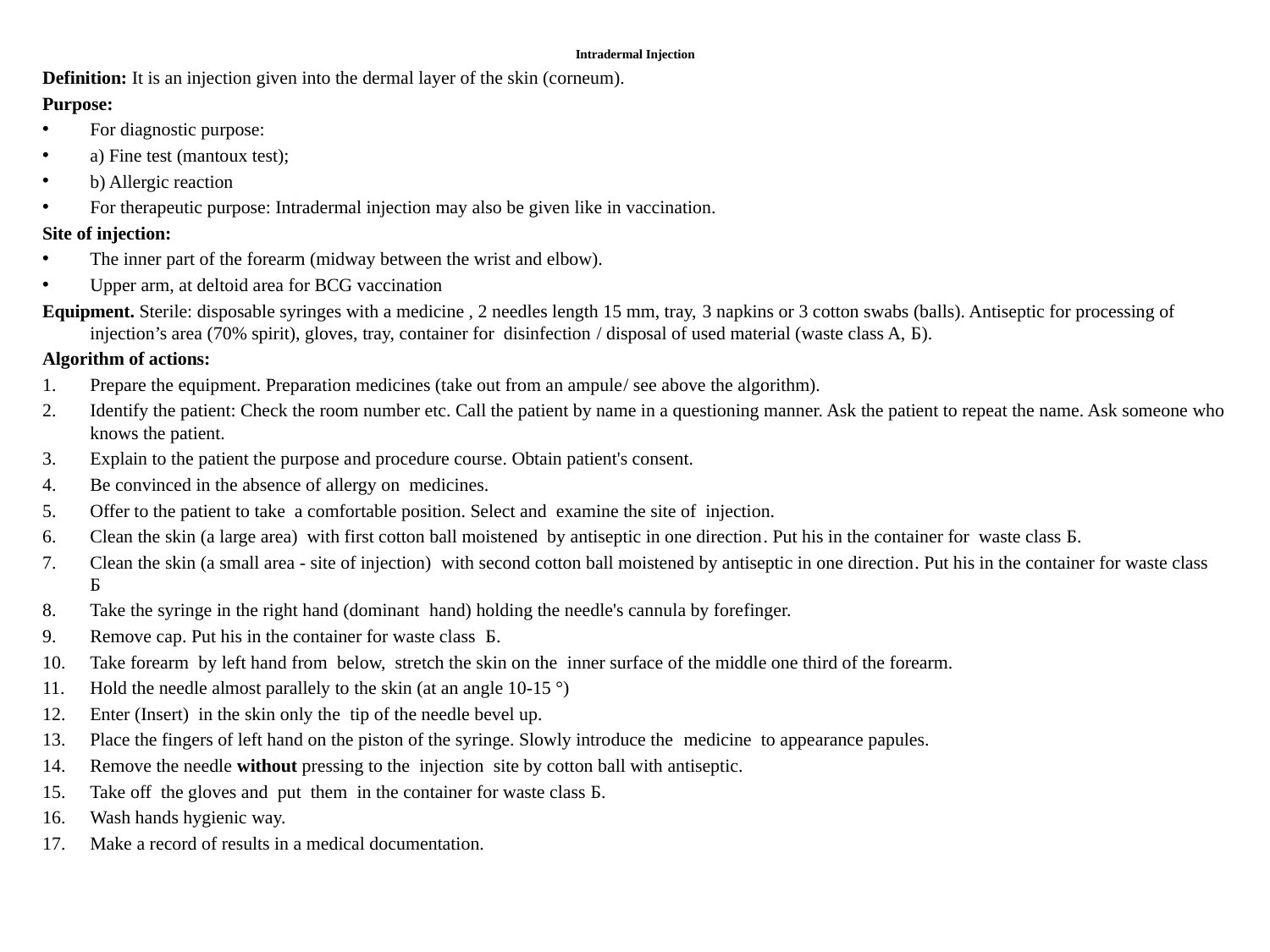

# Intradermal Injection
Definition: It is an injection given into the dermal layer of the skin (corneum).
Purpose:
For diagnostic purpose:
a) Fine test (mantoux test);
b) Allergic reaction
For therapeutic purpose: Intradermal injection may also be given like in vaccination.
Site of injection:
The inner part of the forearm (midway between the wrist and elbow).
Upper arm, at deltoid area for BCG vaccination
Equipment. Sterile: disposable syringes with a medicine , 2 needles length 15 mm, tray, 3 napkins or 3 cotton swabs (balls). Antiseptic for processing of injection’s area (70% spirit), gloves, tray, container for  disinfection / disposal of used material (waste class A, Б).
Algorithm of actions:
Prepare the equipment. Preparation medicines (take out from an ampule/ see above the algorithm).
Identify the patient: Check the room number etc. Call the patient by name in a questioning manner. Ask the patient to repeat the name. Ask someone who knows the patient.
Explain to the patient the purpose and procedure course. Obtain patient's consent.
Be convinced in the absence of allergy on  medicines.
Offer to the patient to take  a comfortable position. Select and  examine the site of  injection.
Clean the skin (a large area)  with first cotton ball moistened  by antiseptic in one direction. Put his in the container for  waste class Б.
Clean the skin (a small area - site of injection)  with second cotton ball moistened by antiseptic in one direction. Put his in the container for waste class  Б
Take the syringe in the right hand (dominant  hand) holding the needle's cannula by forefinger.
Remove cap. Put his in the container for waste class  Б.
Take forearm  by left hand from  below,  stretch the skin on the  inner surface of the middle one third of the forearm.
Hold the needle almost parallely to the skin (at an angle 10-15 °)
Enter (Insert)  in the skin only the  tip of the needle bevel up.
Place the fingers of left hand on the piston of the syringe. Slowly introduce the  medicine  to appearance papules.
Remove the needle without pressing to the  injection  site by cotton ball with antiseptic.
Take off  the gloves and  put  them  in the container for waste class Б.
Wash hands hygienic way.
Make a record of results in a medical documentation.